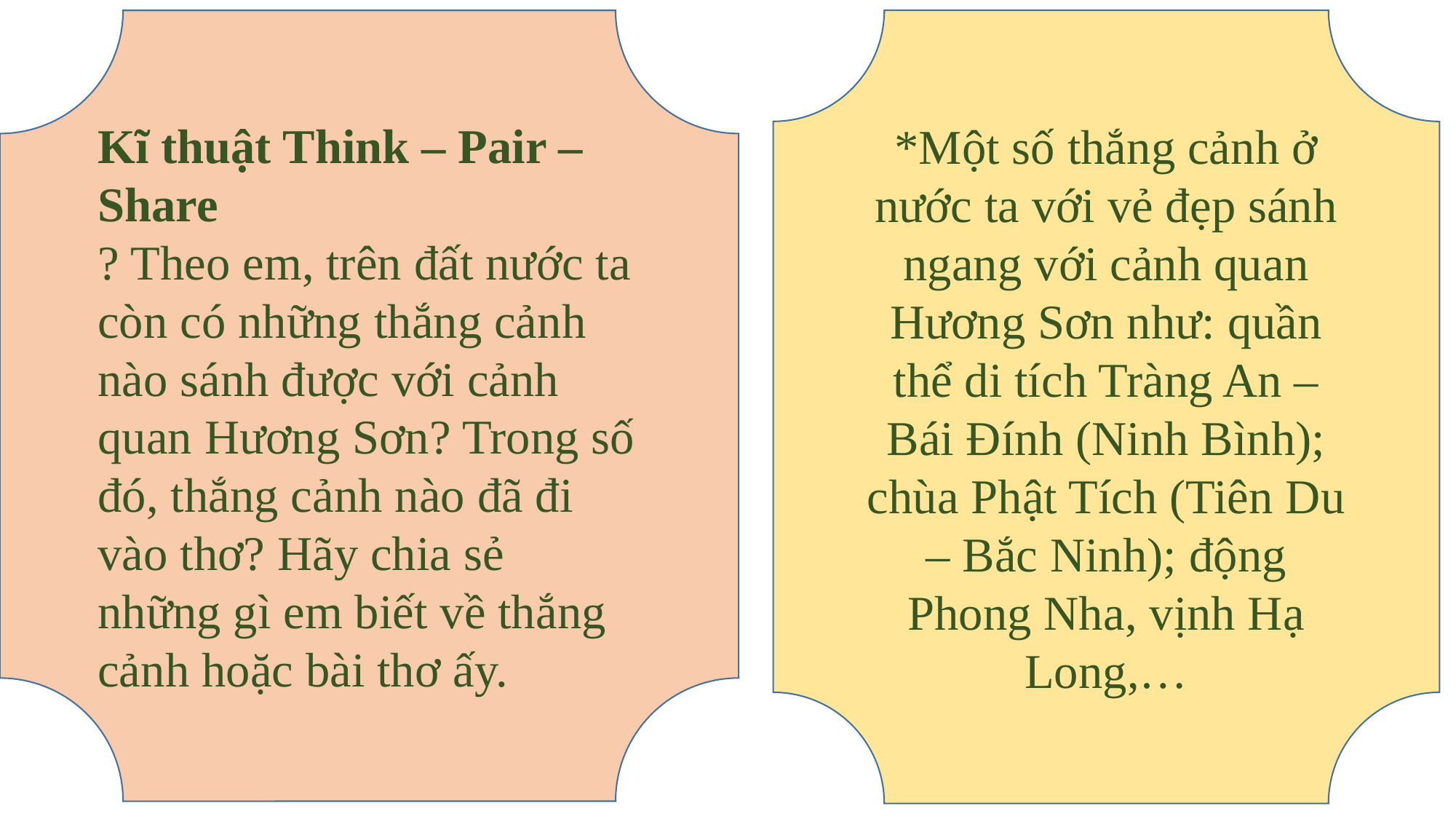

Kĩ thuật Think – Pair – Share
? Theo em, trên đất nước ta còn có những thắng cảnh nào sánh được với cảnh quan Hương Sơn? Trong số đó, thắng cảnh nào đã đi vào thơ? Hãy chia sẻ những gì em biết về thắng cảnh hoặc bài thơ ấy.
*Một số thắng cảnh ở nước ta với vẻ đẹp sánh ngang với cảnh quan Hương Sơn như: quần thể di tích Tràng An – Bái Đính (Ninh Bình); chùa Phật Tích (Tiên Du – Bắc Ninh); động Phong Nha, vịnh Hạ Long,…